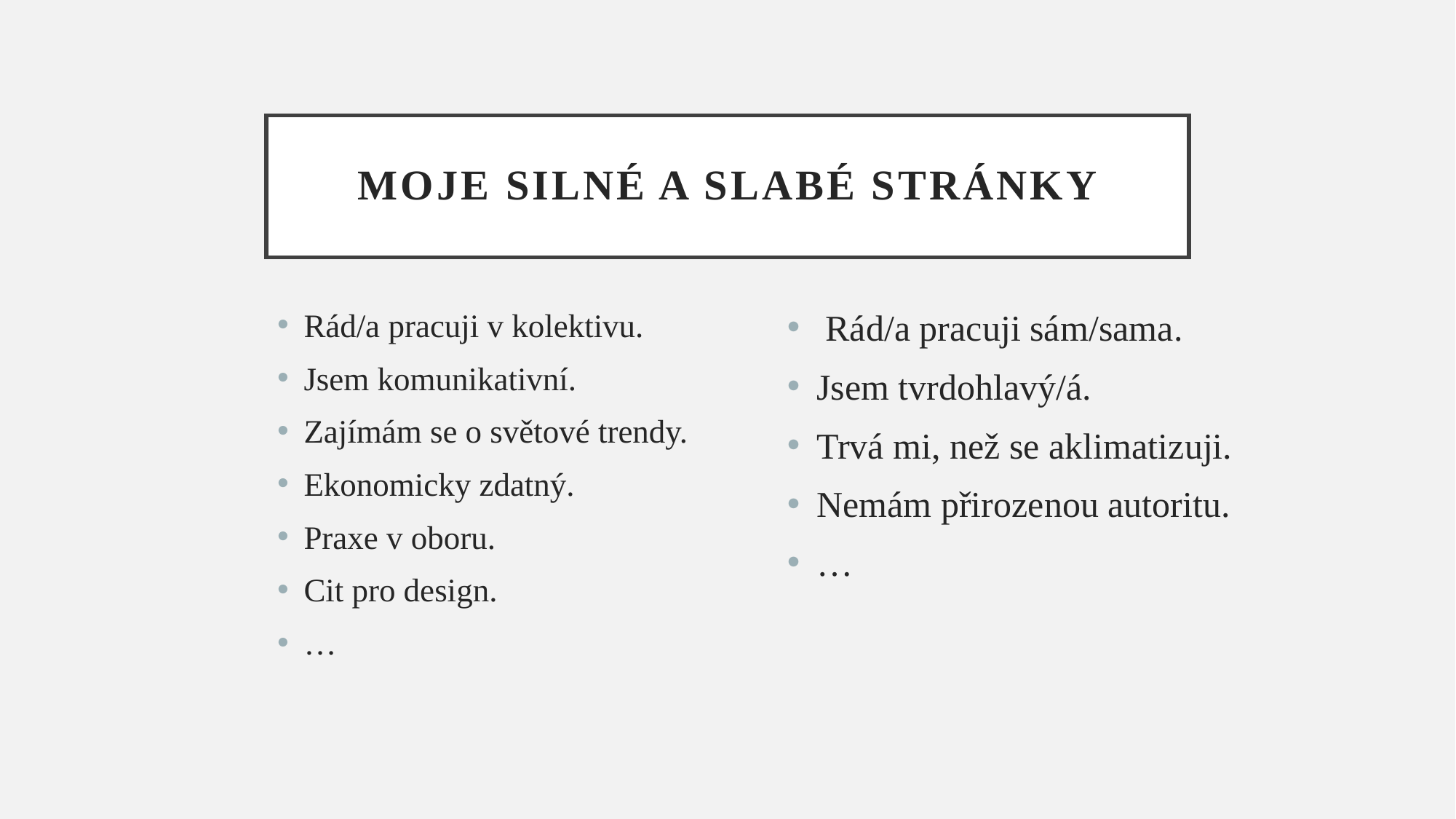

# Moje silné a slabé stránky
Rád/a pracuji v kolektivu.
Jsem komunikativní.
Zajímám se o světové trendy.
Ekonomicky zdatný.
Praxe v oboru.
Cit pro design.
…

 Rád/a pracuji sám/sama.
Jsem tvrdohlavý/á.
Trvá mi, než se aklimatizuji.
Nemám přirozenou autoritu.
…